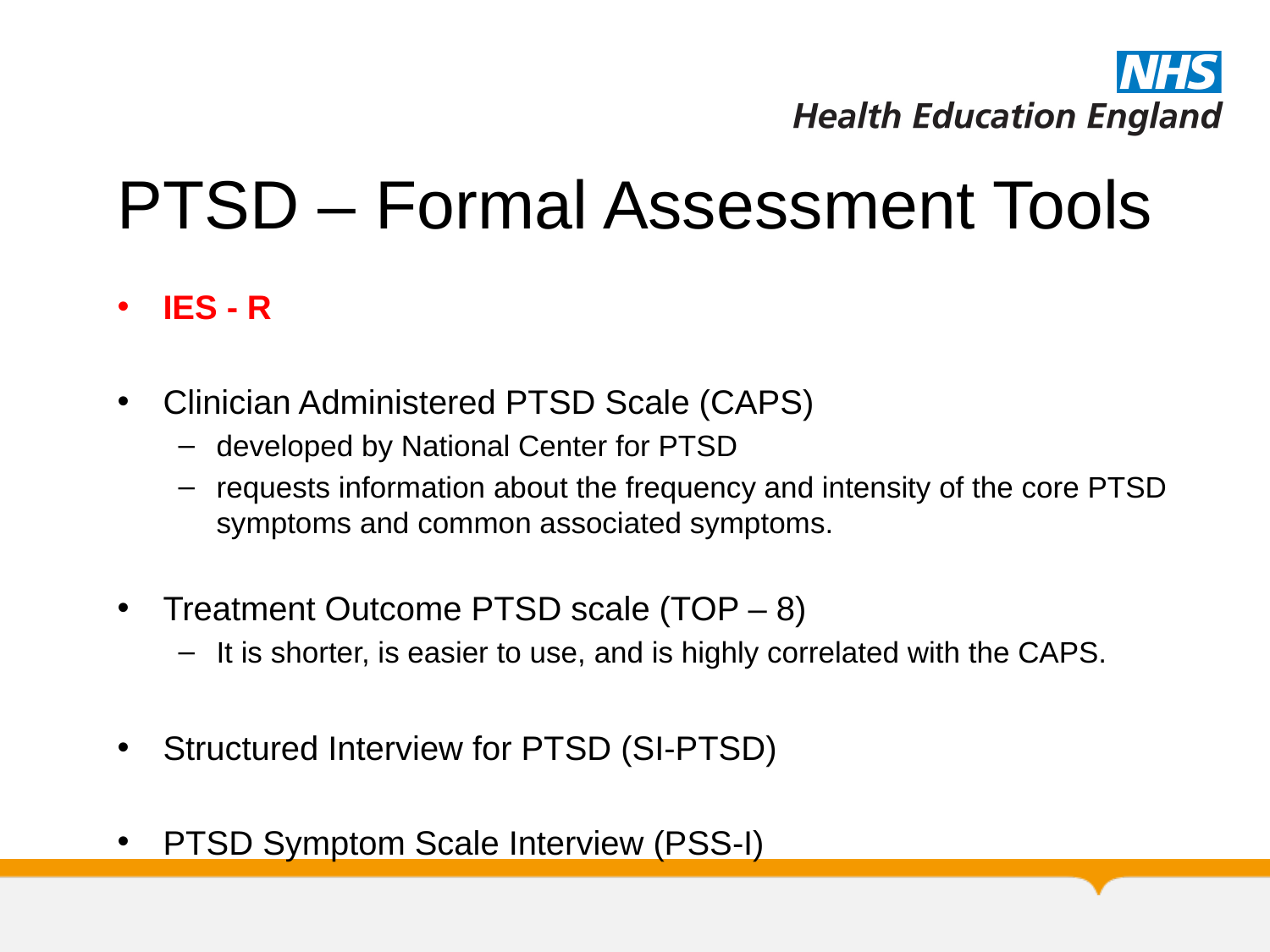

# PTSD – Formal Assessment Tools
IES - R

Clinician Administered PTSD Scale (CAPS)
developed by National Center for PTSD
requests information about the frequency and intensity of the core PTSD symptoms and common associated symptoms.

Treatment Outcome PTSD scale (TOP – 8)
It is shorter, is easier to use, and is highly correlated with the CAPS.

Structured Interview for PTSD (SI-PTSD)

PTSD Symptom Scale Interview (PSS-I)